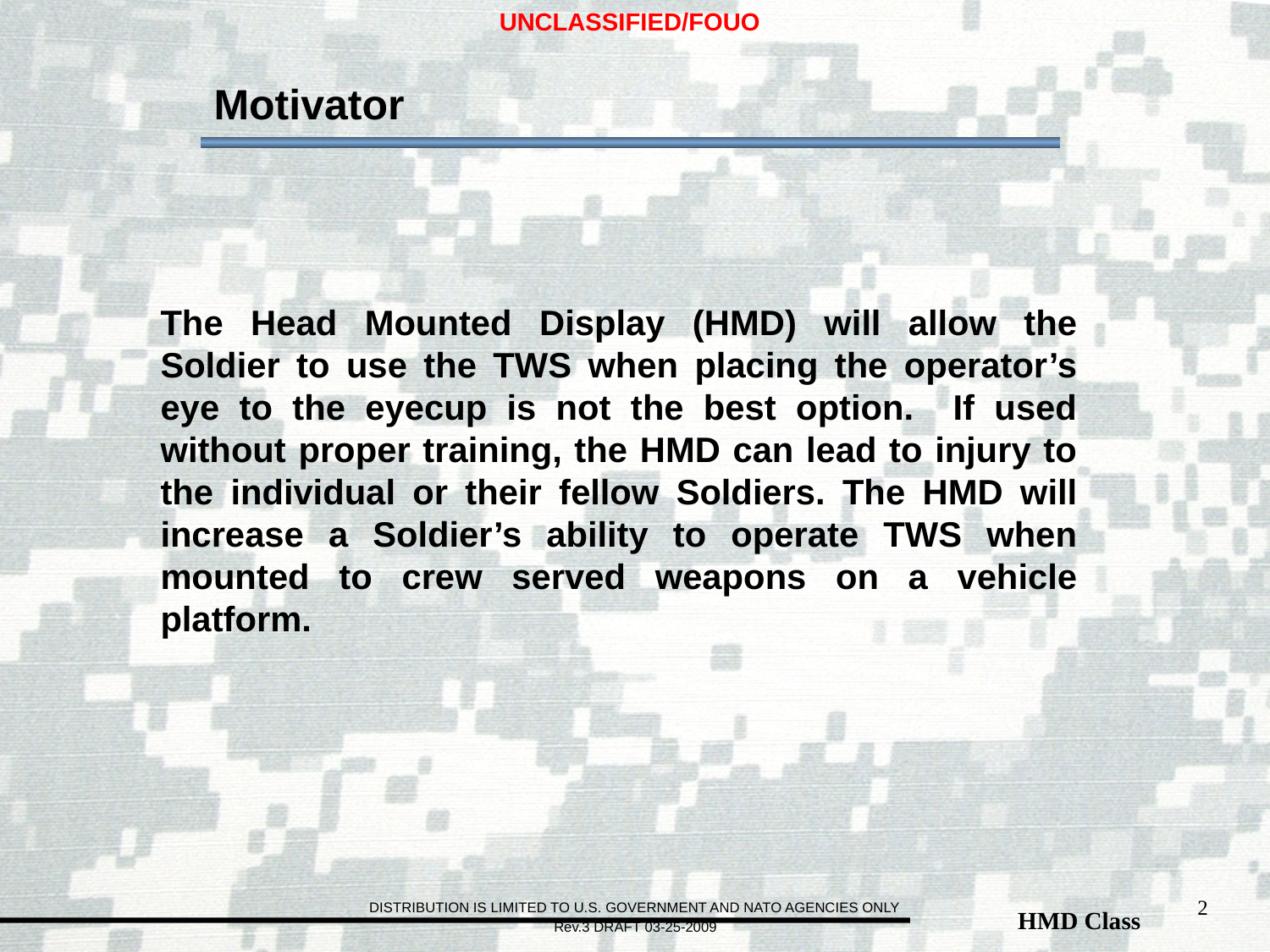

Motivator
The Head Mounted Display (HMD) will allow the Soldier to use the TWS when placing the operator’s eye to the eyecup is not the best option.  If used without proper training, the HMD can lead to injury to the individual or their fellow Soldiers. The HMD will increase a Soldier’s ability to operate TWS when mounted to crew served weapons on a vehicle platform.